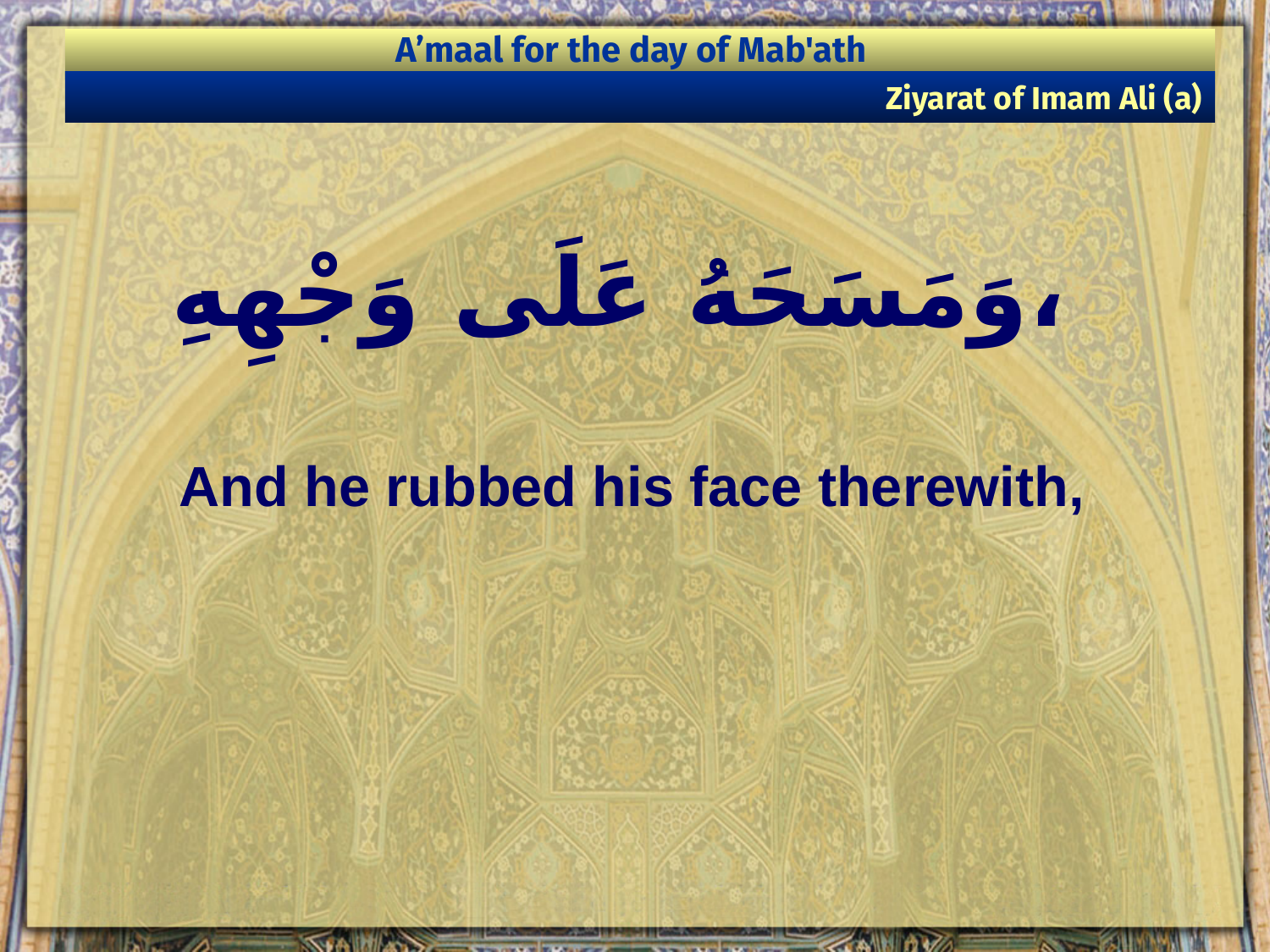

A’maal for the day of Mab'ath
Ziyarat of Imam Ali (a)
# وَمَسَحَهُ عَلَى وَجْهِهِ،
And he rubbed his face therewith,